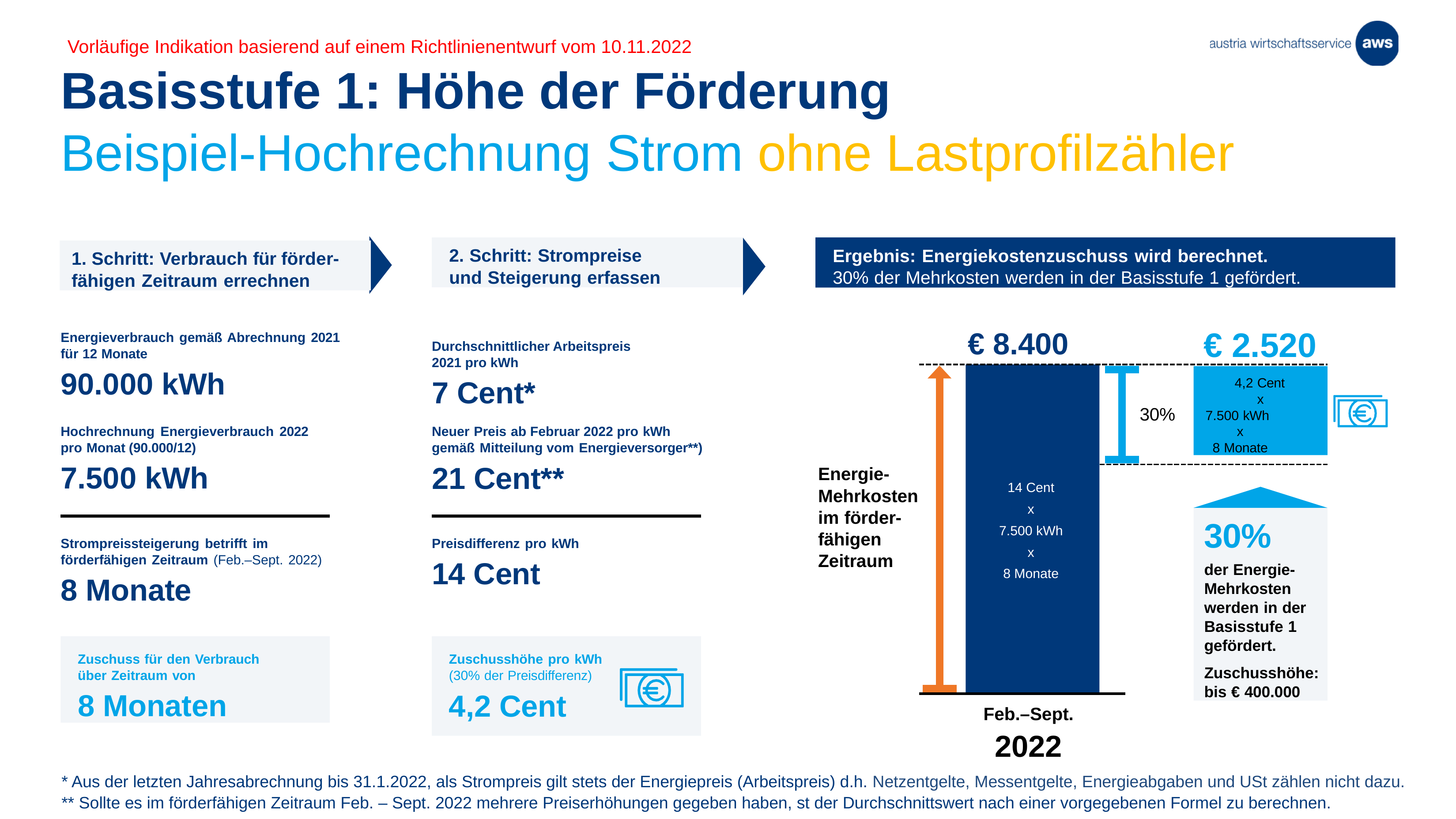

Vorläufige Indikation basierend auf einem Richtlinienentwurf vom 10.11.2022
# Basisstufe 1: Höhe der Förderung
Beispiel-Hochrechnung Strom ohne Lastprofilzähler

2. Schritt: Strompreise und Steigerung erfassen
Ergebnis: Energiekostenzuschuss wird berechnet.
30% der Mehrkosten werden in der Basisstufe 1 gefördert.

1. Schritt: Verbrauch für förder-fähigen Zeitraum errechnen
€ 2.520
€ 8.400
Energieverbrauch gemäß Abrechnung 2021 für 12 Monate
90.000 kWh
Hochrechnung Energieverbrauch 2022 pro Monat (90.000/12)
7.500 kWh
Durchschnittlicher Arbeitspreis 2021 pro kWh
7 Cent*

4,2 Cent x
7.500 kWh
x
8 Monate

30%
Neuer Preis ab Februar 2022 pro kWh gemäß Mitteilung vom Energieversorger**)
21 Cent**
Energie- Mehrkosten im förder- fähigen Zeitraum
14 Cent
x
7.500 kWh
x
8 Monate

30%
der Energie- Mehrkosten werden in der Basisstufe 1 gefördert.
Zuschusshöhe: bis € 400.000

Preisdifferenz pro kWh
14 Cent
Strompreissteigerung betrifft im förderfähigen Zeitraum (Feb.–Sept. 2022)
8 Monate

Zuschuss für den Verbrauch über Zeitraum von
8 Monaten

Zuschusshöhe pro kWh
(30% der Preisdifferenz)
4,2 Cent

Feb.–Sept.
2022
* Aus der letzten Jahresabrechnung bis 31.1.2022, als Strompreis gilt stets der Energiepreis (Arbeitspreis) d.h. Netzentgelte, Messentgelte, Energieabgaben und USt zählen nicht dazu.
** Sollte es im förderfähigen Zeitraum Feb. – Sept. 2022 mehrere Preiserhöhungen gegeben haben, st der Durchschnittswert nach einer vorgegebenen Formel zu berechnen.